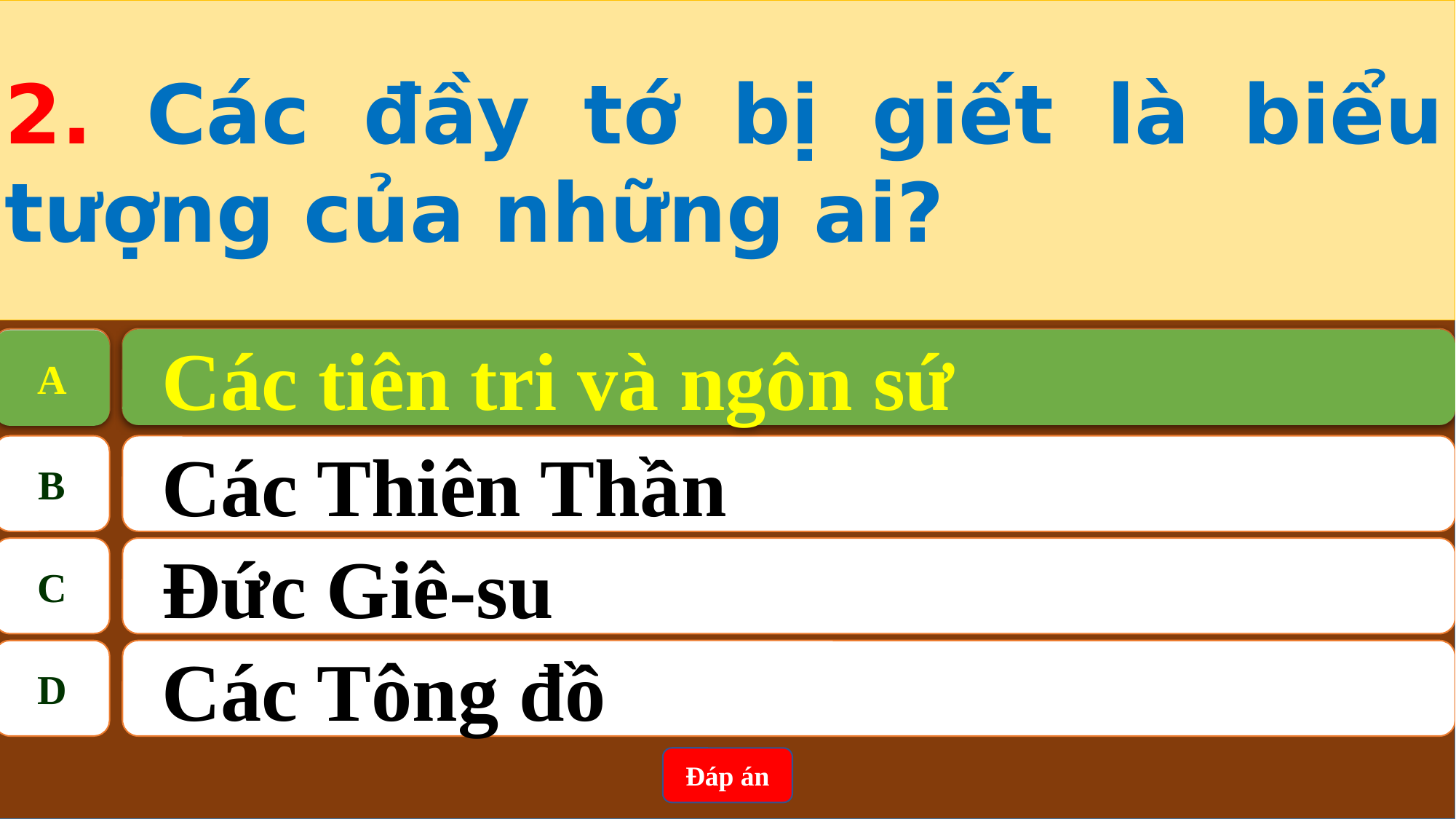

2. Các đầy tớ bị giết là biểu tượng của những ai?
A
Các tiên tri và ngôn sứ
Các tiên tri và ngôn sứ
A
B
Các Thiên Thần
C
Đức Giê-su
D
Các Tông đồ
Đáp án